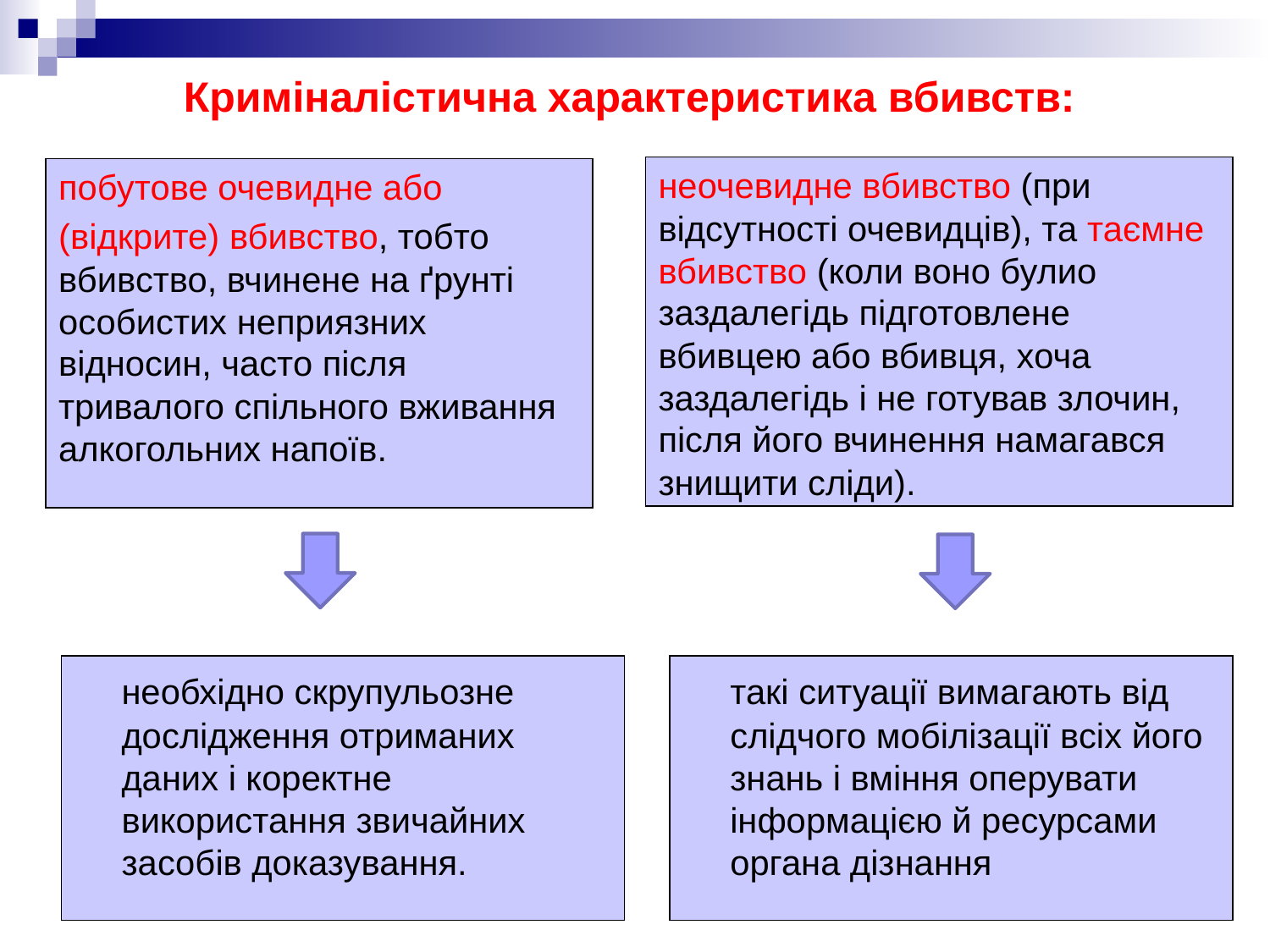

# Криміналістична характеристика вбивств:
неочевидне вбивство (при відсутності очевидців), та таємне вбивство (коли воно булио заздалегідь підготовлене вбивцею або вбивця, хоча заздалегідь і не готував злочин, після його вчинення намагався знищити сліди).
побутове очевидне або
(відкрите) вбивство, тобто  вбивство, вчинене на ґрунті особистих неприязних відносин, часто після тривалого спільного вживання алкогольних напоїв.

	необхідно скрупульозне дослідження отриманих даних і коректне використання звичайних засобів доказування.
	такі ситуації вимагають від слідчого мобілізації всіх його знань і вміння оперувати інформацією й ресурсами органа дізнання